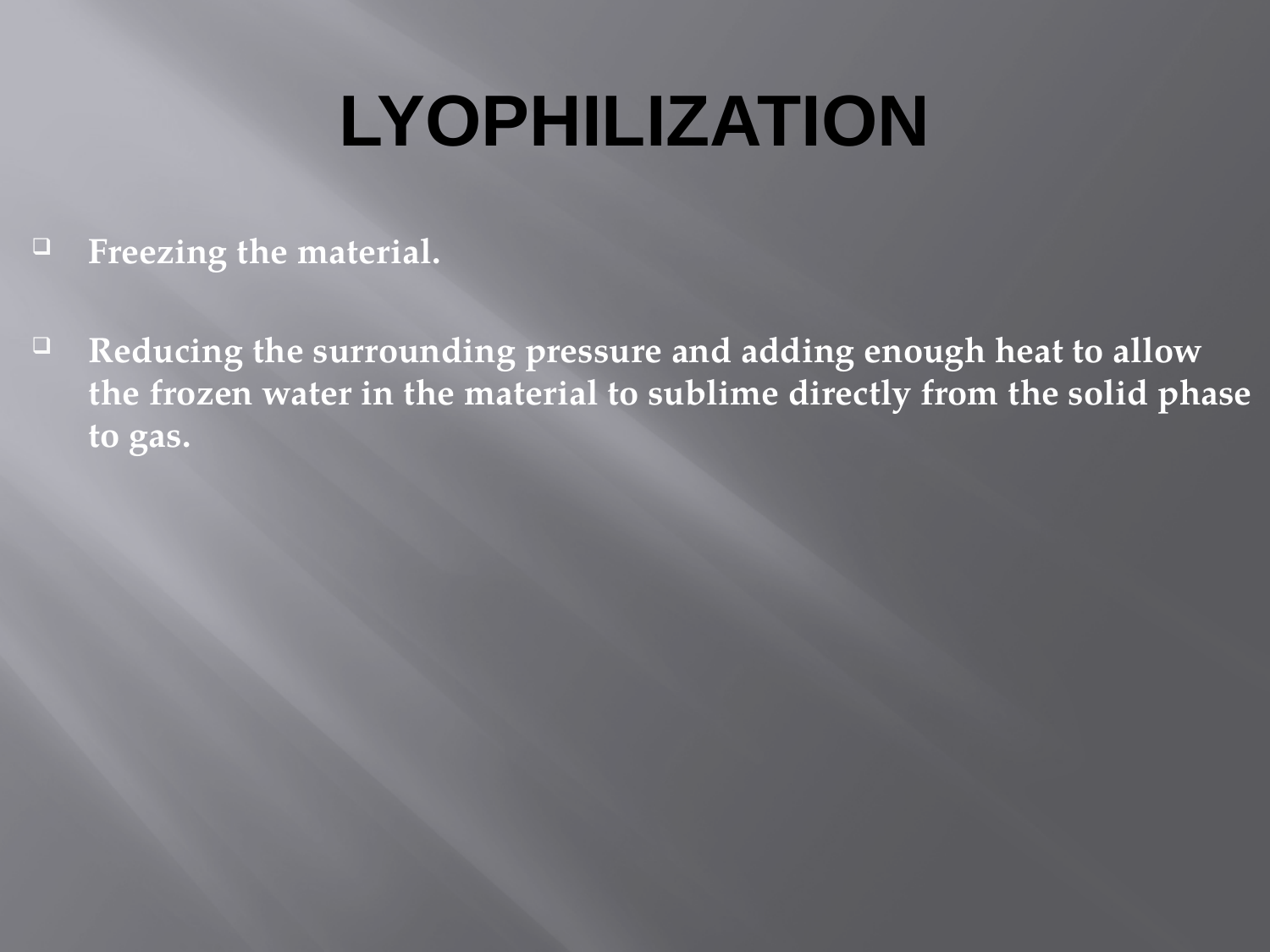

# LYOPHILIZATION
Freezing the material.

Reducing the surrounding pressure and adding enough heat to allow the frozen water in the material to sublime directly from the solid phase to gas.